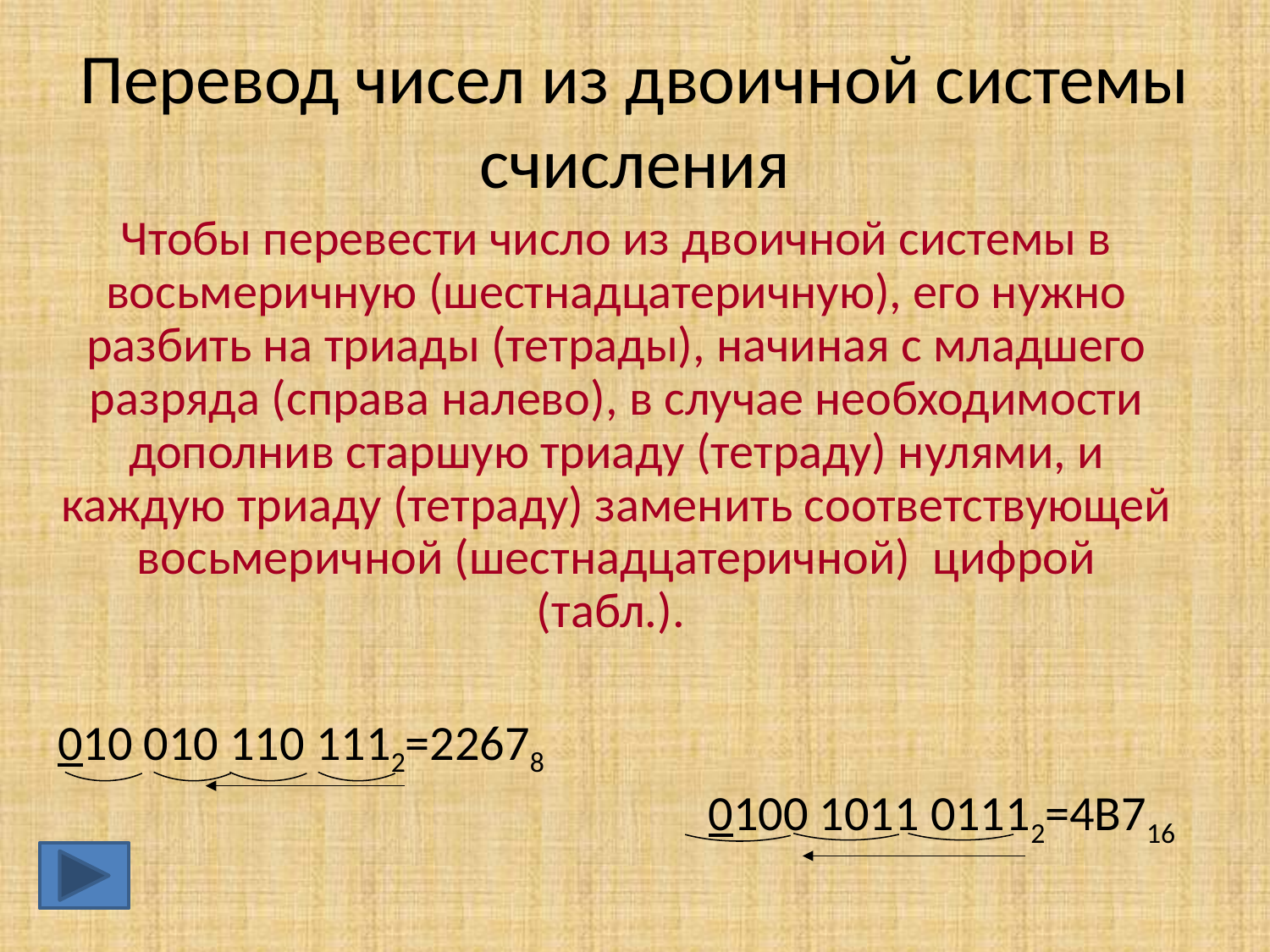

# Перевод чисел из двоичной системы счисления
Чтобы перевести число из двоичной системы в восьмеричную (шестнадцатеричную), его нужно разбить на триады (тетрады), начиная с младшего разряда (справа налево), в случае необходимости дополнив старшую триаду (тетраду) нулями, и каждую триаду (тетраду) заменить соответствующей восьмеричной (шестнадцатеричной)  цифрой (табл.).

010 010 110 1112=22678
0100 1011 01112=4В716